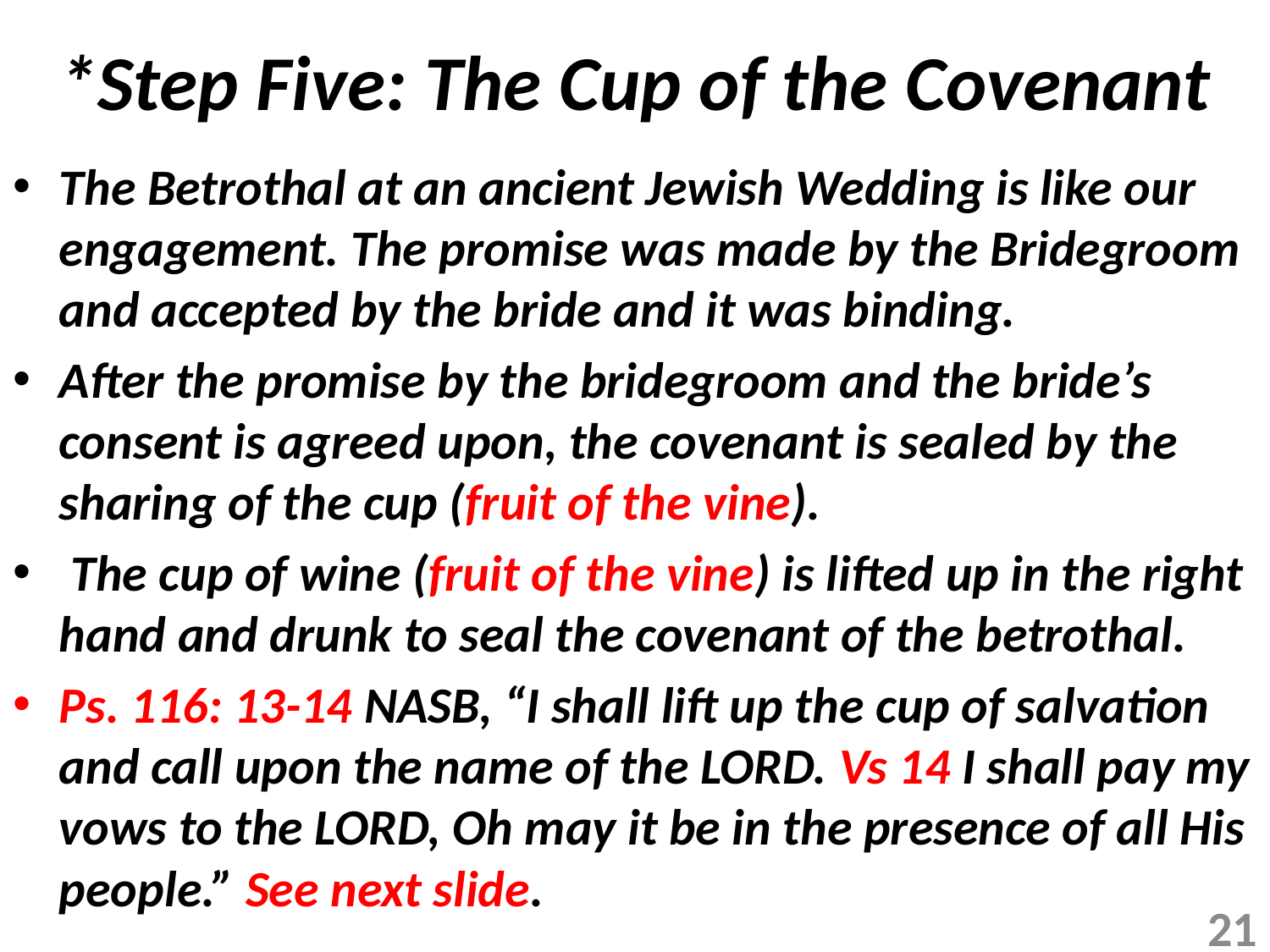

# *Step Five: The Cup of the Covenant
The Betrothal at an ancient Jewish Wedding is like our engagement. The promise was made by the Bridegroom and accepted by the bride and it was binding.
After the promise by the bridegroom and the bride’s consent is agreed upon, the covenant is sealed by the sharing of the cup (fruit of the vine).
 The cup of wine (fruit of the vine) is lifted up in the right hand and drunk to seal the covenant of the betrothal.
Ps. 116: 13-14 NASB, “I shall lift up the cup of salvation and call upon the name of the LORD. Vs 14 I shall pay my vows to the LORD, Oh may it be in the presence of all His people.” See next slide.

21